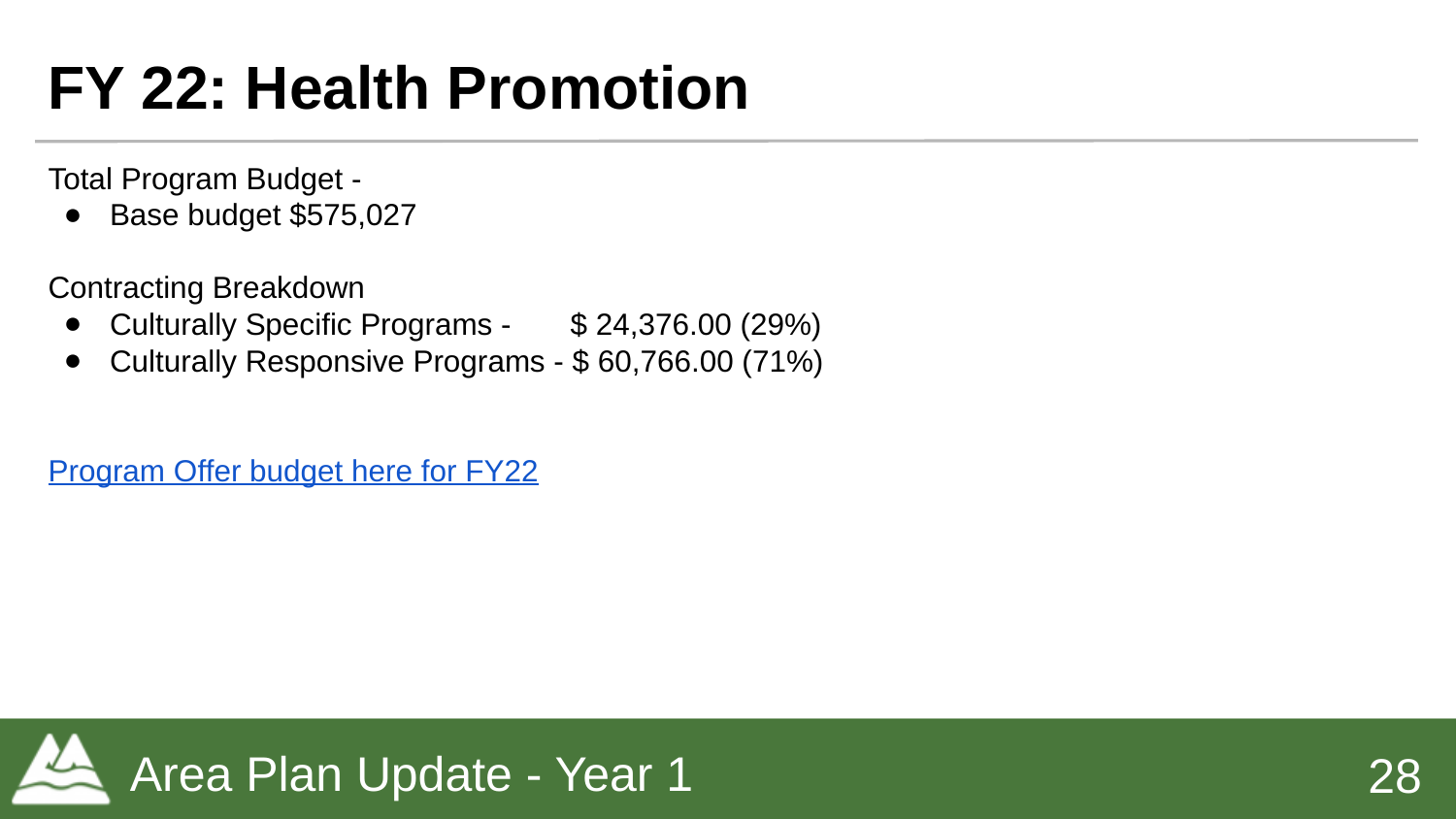

# FY 22: Health Promotion
Total Program Budget -
Base budget $575,027

Contracting Breakdown
Culturally Specific Programs -       $ 24,376.00 (29%)
Culturally Responsive Programs - $ 60,766.00 (71%)

Program Offer budget here for FY22

Area Plan Update - Year 1
28